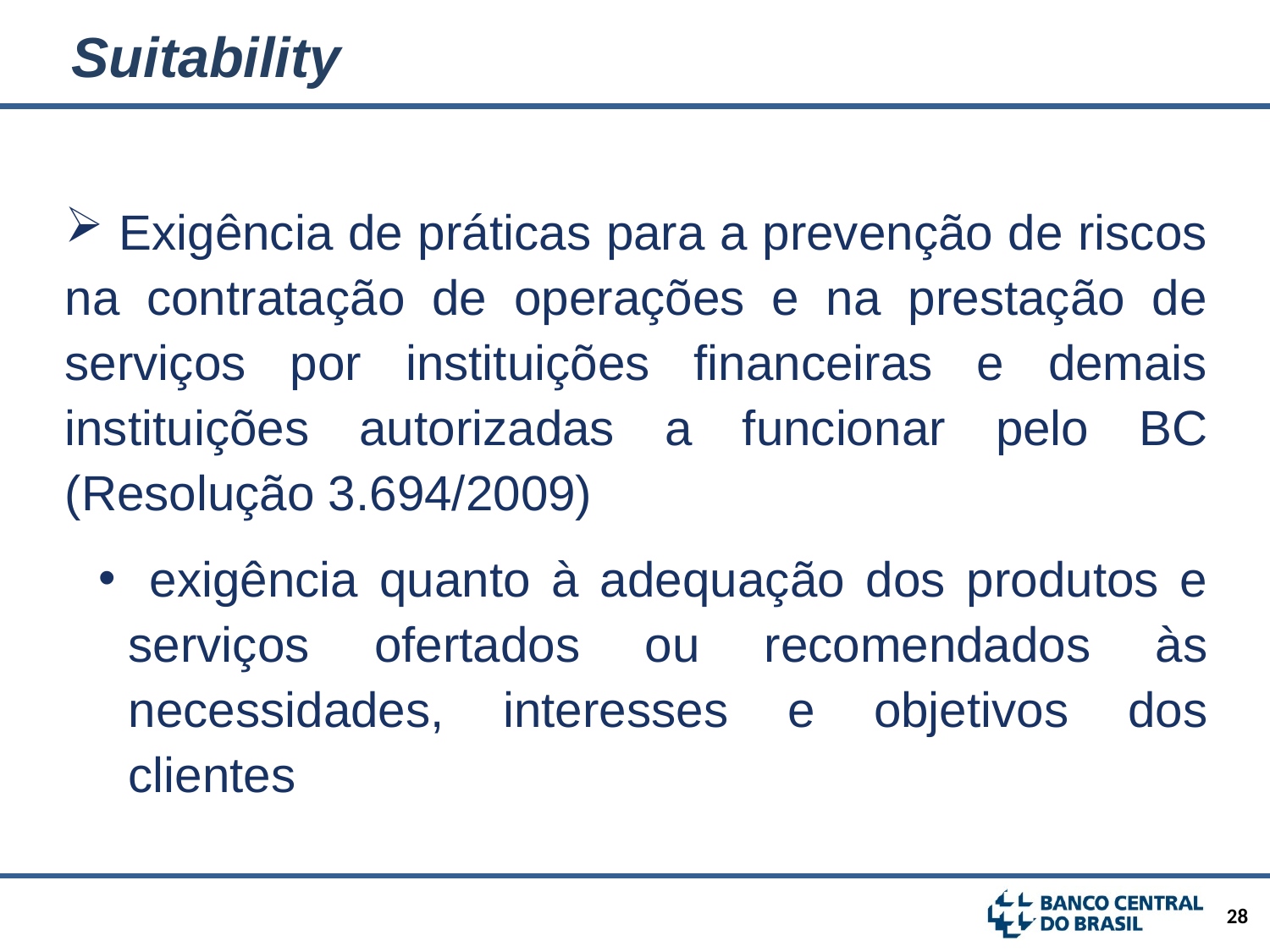

Suitability

 Exigência de práticas para a prevenção de riscos na contratação de operações e na prestação de serviços por instituições financeiras e demais instituições autorizadas a funcionar pelo BC (Resolução 3.694/2009)
 exigência quanto à adequação dos produtos e serviços ofertados ou recomendados às necessidades, interesses e objetivos dos clientes